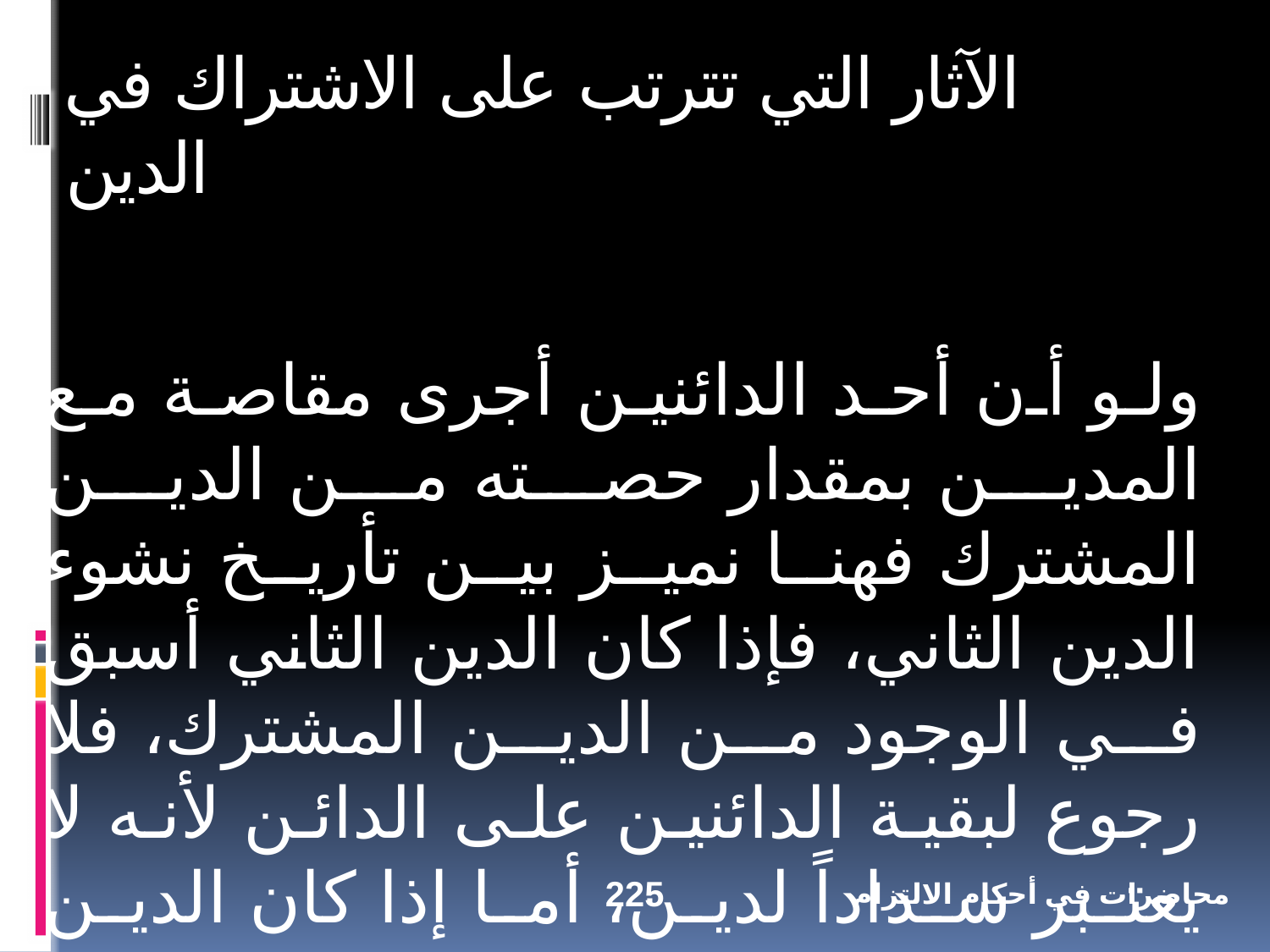

الآثار التي تترتب على الاشتراك في الدين
ولو أن أحد الدائنين أجرى مقاصة مع المدين بمقدار حصته من الدين المشترك فهنا نميز بين تأريخ نشوء الدين الثاني، فإذا كان الدين الثاني أسبق في الوجود من الدين المشترك، فلا رجوع لبقية الدائنين على الدائن لأنه لا يعتبر سداداً لدين، أما إذا كان الدين الثاني لا حق لهذا الدين المشترك فلهم أن يشاركوه أو الرجوع على المدين.

225
محاضرات في أحكام الالتزام